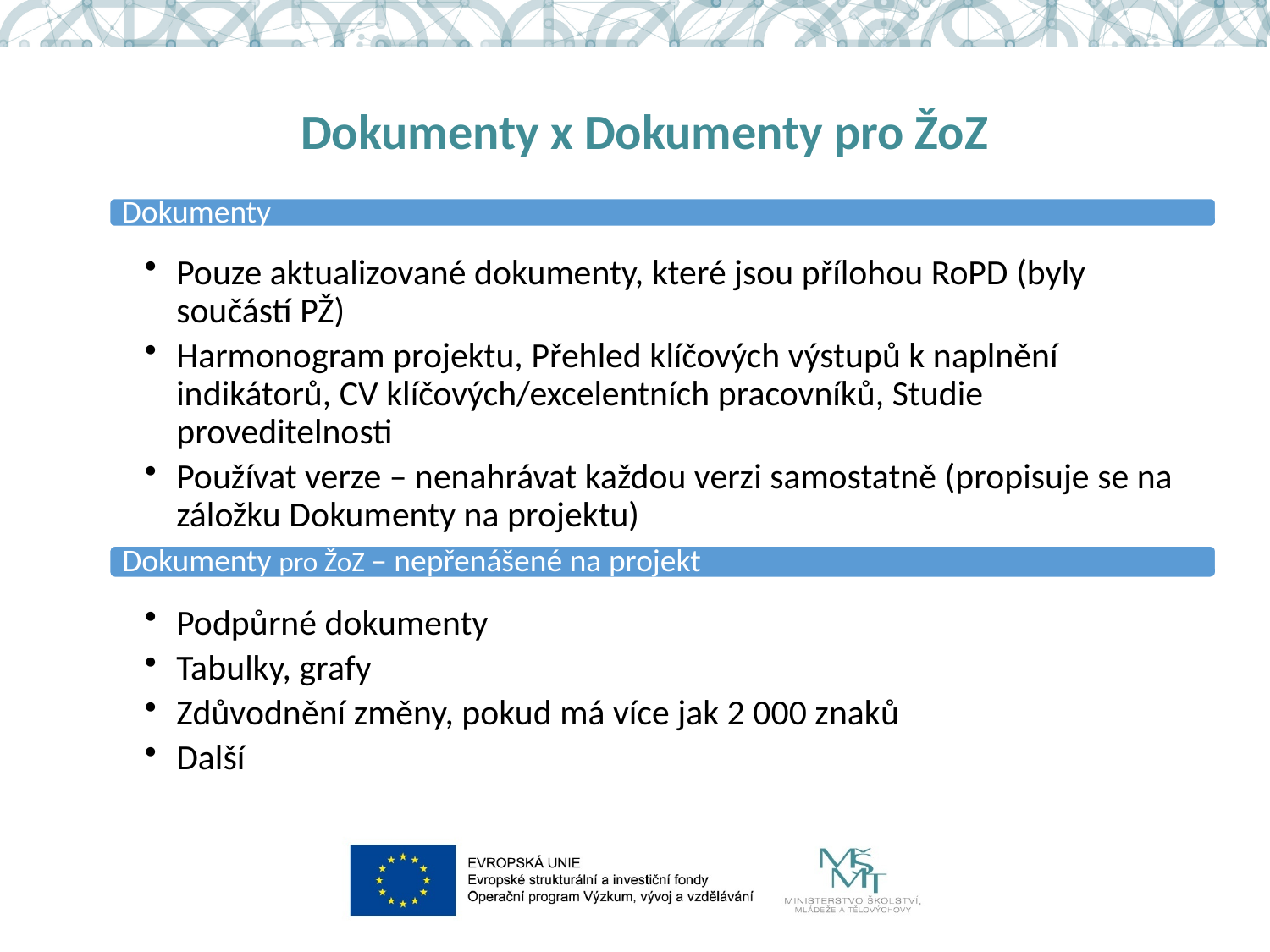

# Dokumenty x Dokumenty pro ŽoZ
Dokumenty
Pouze aktualizované dokumenty, které jsou přílohou RoPD (byly součástí PŽ)
Harmonogram projektu, Přehled klíčových výstupů k naplnění indikátorů, CV klíčových/excelentních pracovníků, Studie proveditelnosti
Používat verze – nenahrávat každou verzi samostatně (propisuje se na záložku Dokumenty na projektu)
Dokumenty pro ŽoZ – nepřenášené na projekt
Podpůrné dokumenty
Tabulky, grafy
Zdůvodnění změny, pokud má více jak 2 000 znaků
Další